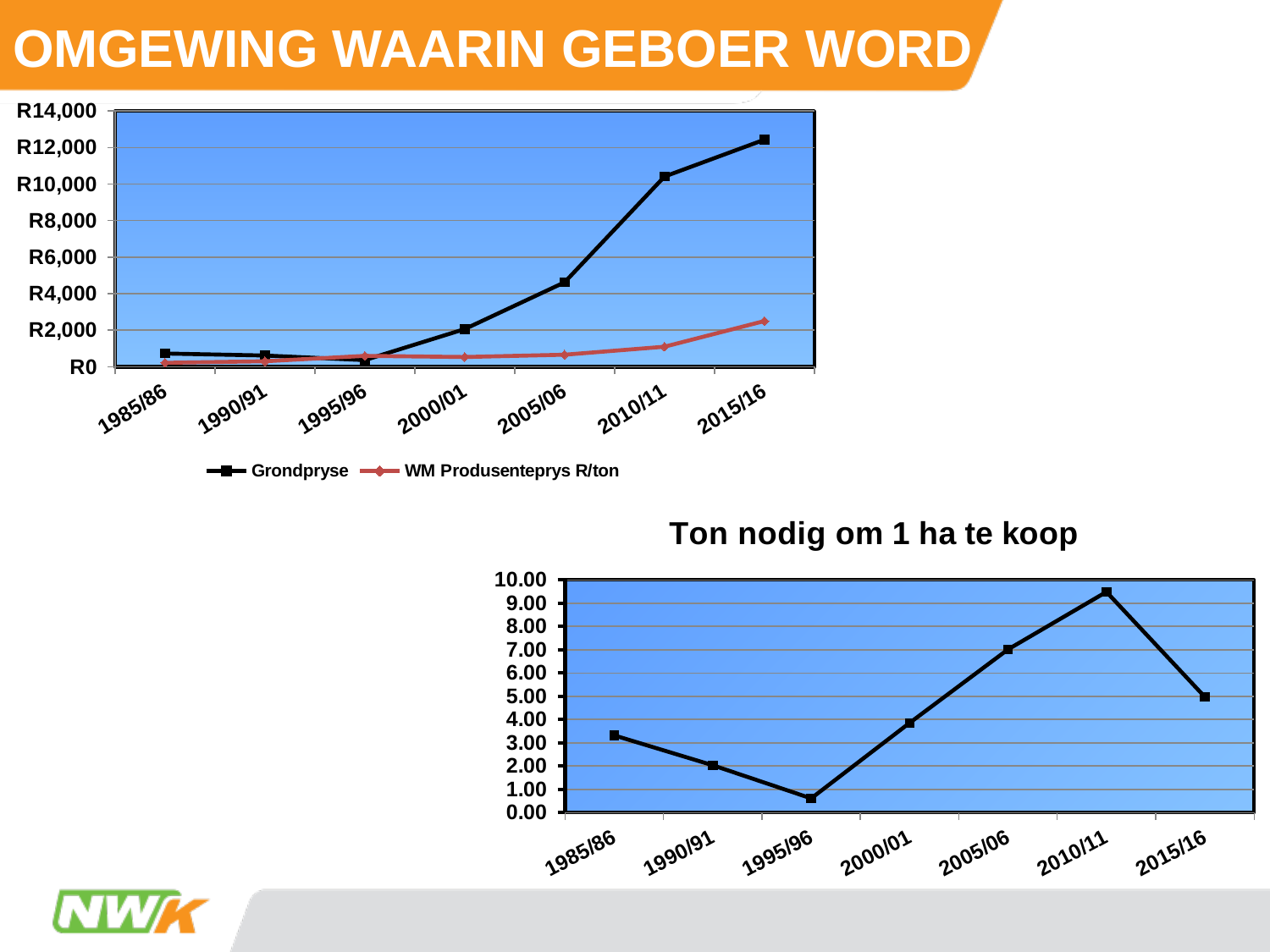

OMGEWING WAARIN GEBOER WORD

### Chart

| Category | Grondpryse | WM Produsenteprys R/ton  |
|---|---|---|
| 1985/86 | 724.6465018277822 | 218.6 |
| 1990/91 | 615.4474551385723 | 302.67 |
| 1995/96 | 365.09569536625185 | 598.62 |
| 2000/01 | 2061.7856152111754 | 535.1 |
| 2005/06 | 4625.317794048265 | 659.66 |
| 2010/11 | 10411.4624508694 | 1097.91 |
| 2015/16 | 12429.323372458373 | 2502.41 |

### Chart:

| Category | Ton nodig om 1 ha te koop |
|---|---|
| 1985/86 | 3.314942826293606 |
| 1990/91 | 2.03339430778925 |
| 1995/96 | 0.6098955854569708 |
| 2000/01 | 3.8530846855002343 |
| 2005/06 | 7.0116693357915665 |
| 2010/11 | 9.482983533139691 |
| 2015/16 | 4.966941217649535 |